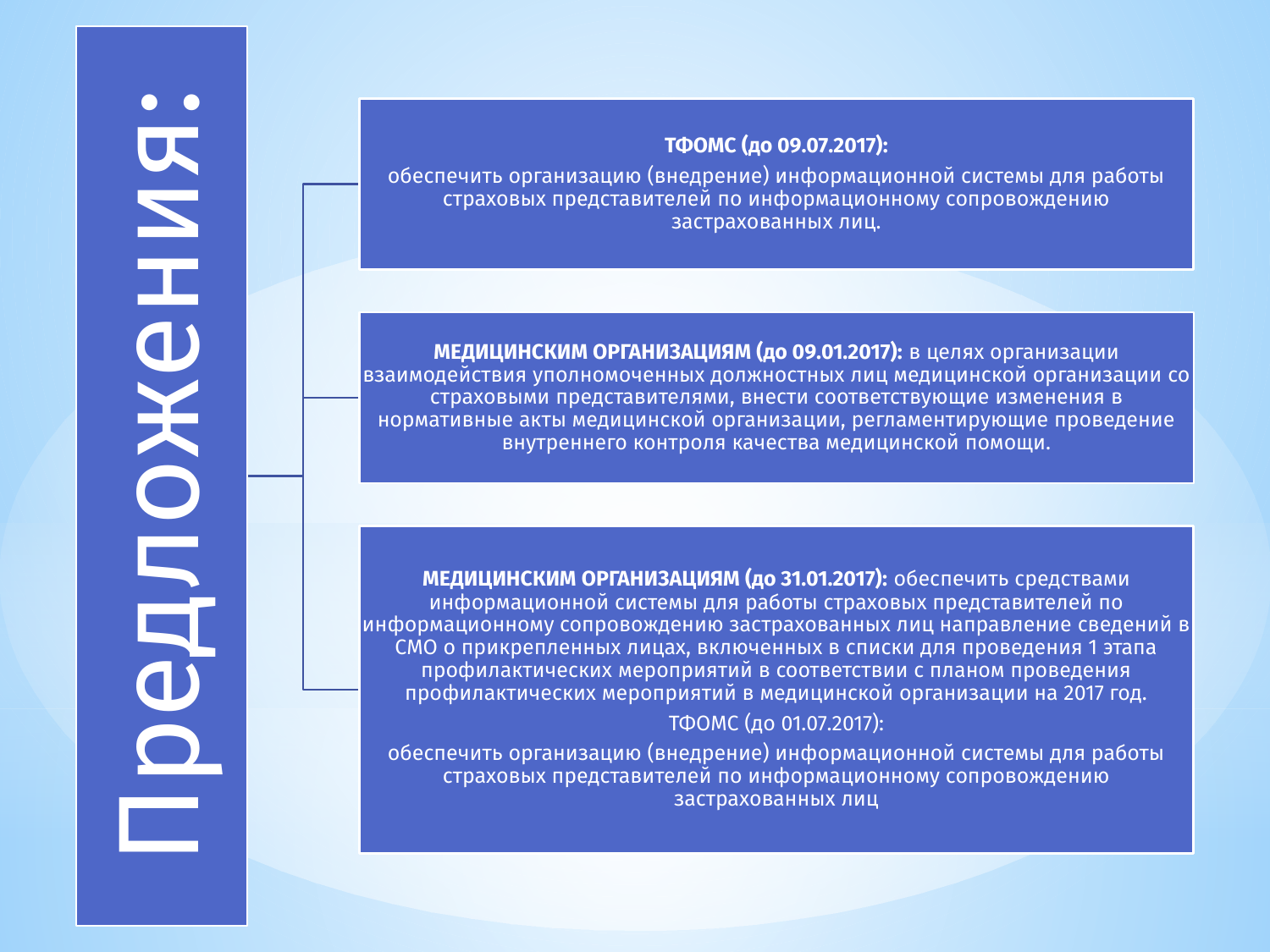

Предложения:
ТФОМС (до 09.07.2017):
обеспечить организацию (внедрение) информационной системы для работы страховых представителей по информационному сопровождению застрахованных лиц.
МЕДИЦИНСКИМ ОРГАНИЗАЦИЯМ (до 09.01.2017): в целях организации взаимодействия уполномоченных должностных лиц медицинской организации со страховыми представителями, внести соответствующие изменения в нормативные акты медицинской организации, регламентирующие проведение внутреннего контроля качества медицинской помощи.
МЕДИЦИНСКИМ ОРГАНИЗАЦИЯМ (до 31.01.2017): обеспечить средствами информационной системы для работы страховых представителей по информационному сопровождению застрахованных лиц направление сведений в СМО о прикрепленных лицах, включенных в списки для проведения 1 этапа профилактических мероприятий в соответствии с планом проведения профилактических мероприятий в медицинской организации на 2017 год.
ТФОМС (до 01.07.2017):
обеспечить организацию (внедрение) информационной системы для работы страховых представителей по информационному сопровождению застрахованных лиц